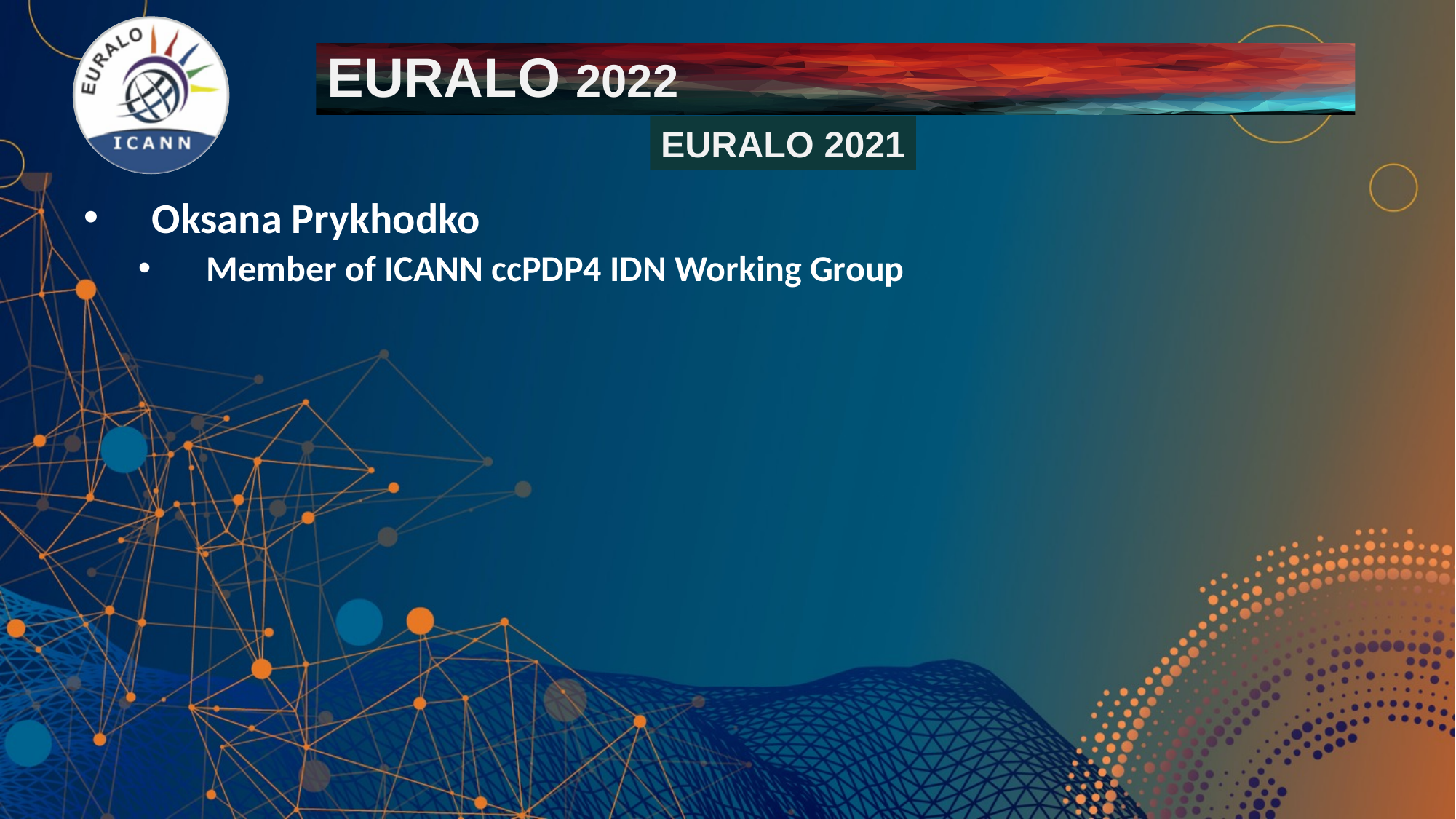

# EURALO 2022
EURALO 2021
Oksana Prykhodko
Member of ICANN ccPDP4 IDN Working Group